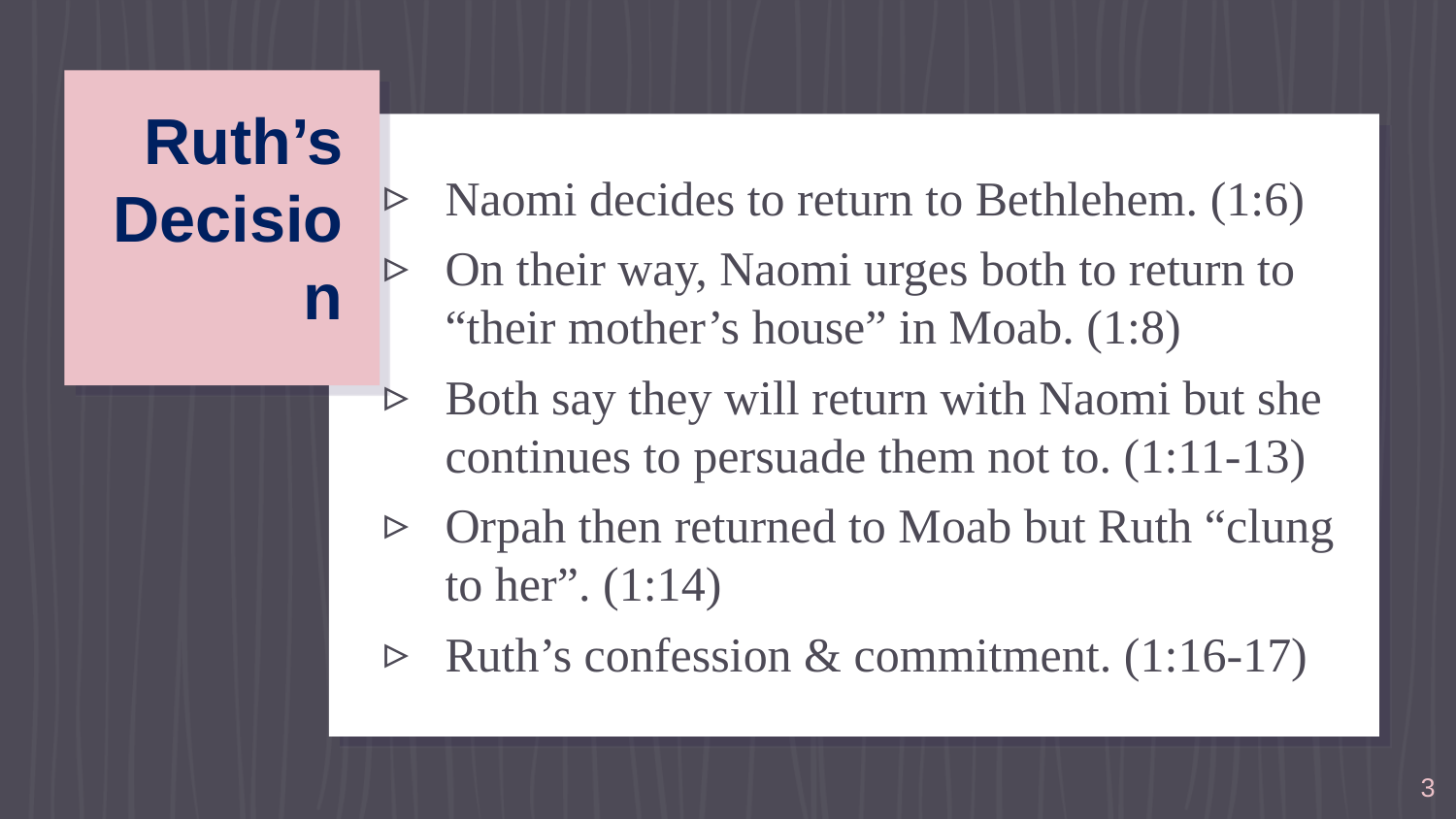

# Ruth’s Decision
Naomi decides to return to Bethlehem. (1:6)
On their way, Naomi urges both to return to “their mother’s house” in Moab. (1:8)
Both say they will return with Naomi but she continues to persuade them not to. (1:11-13)
Orpah then returned to Moab but Ruth “clung to her”. (1:14)
Ruth’s confession & commitment. (1:16-17)
3